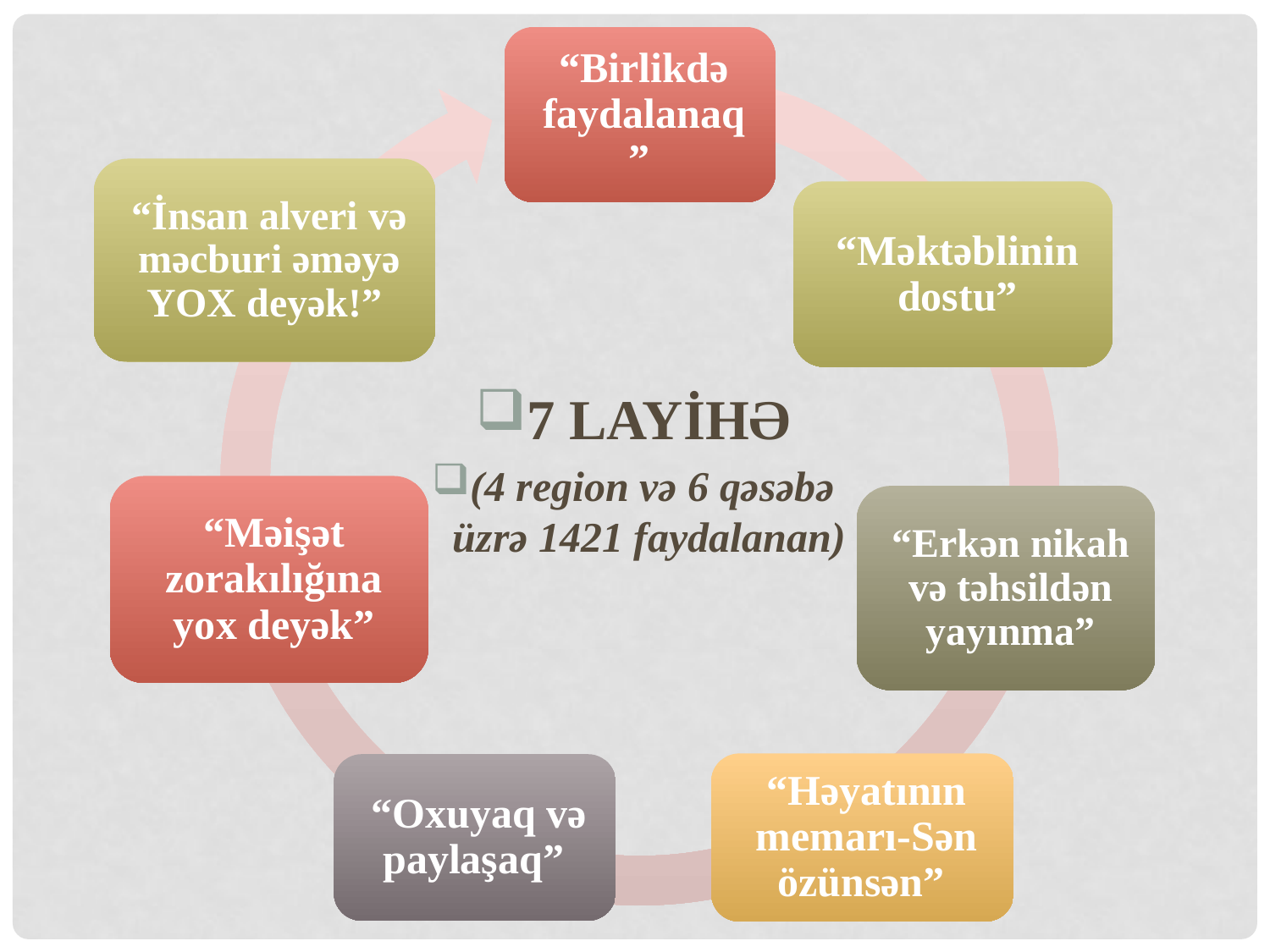

“Birlikdə faydalanaq”
“Məktəblinin dostu”
“Erkən nikah və təhsildən yayınma”
“Həyatının memarı-Sən özünsən”
“Oxuyaq və paylaşaq”
“Məişət zorakılığına yox deyək”
“İnsan alveri və məcburi əməyə YOX deyək!”
7 LAYİHƏ
(4 region və 6 qəsəbə üzrə 1421 faydalanan)